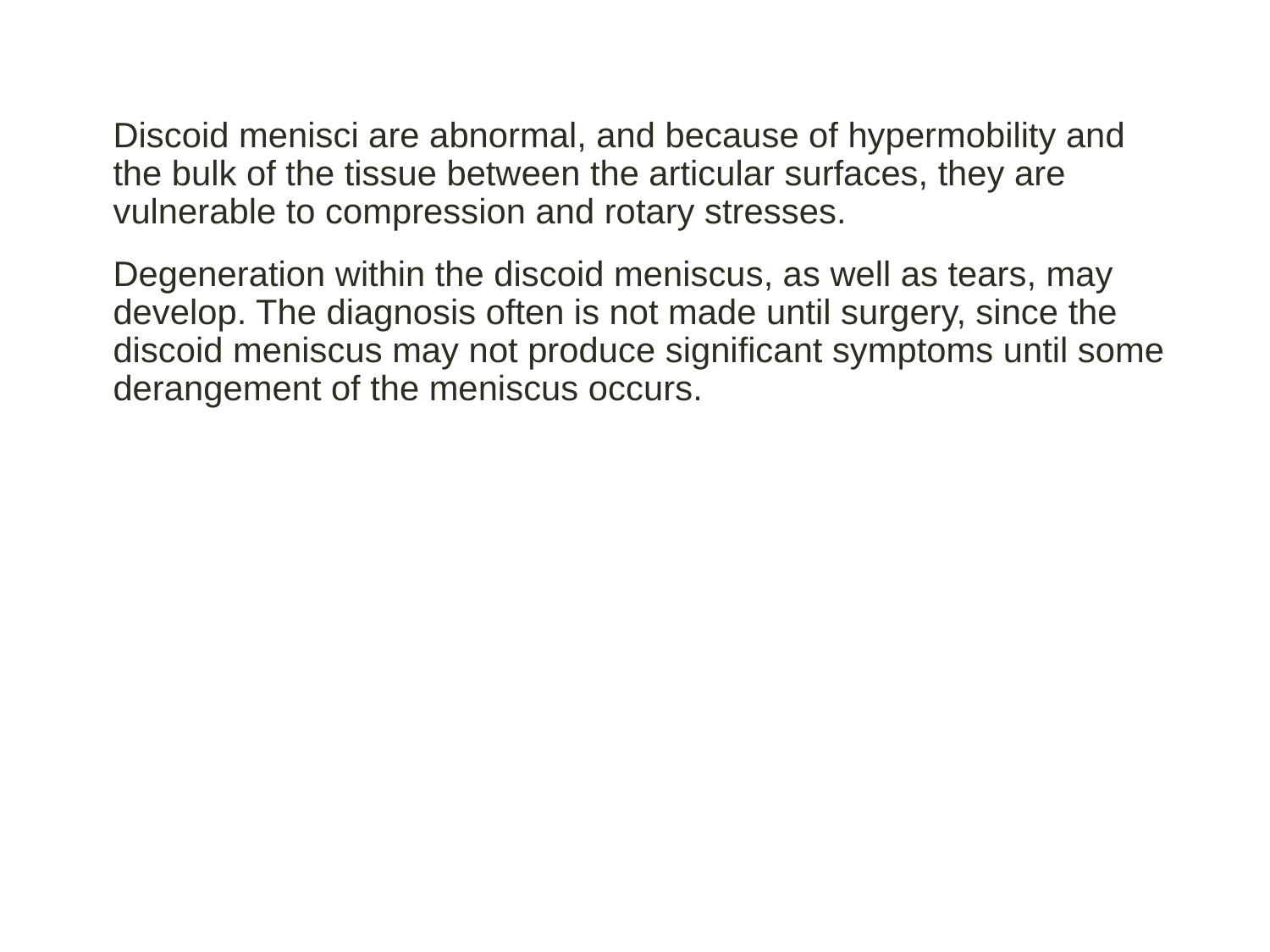

Discoid menisci are abnormal, and because of hypermobility and the bulk of the tissue between the articular surfaces, they are vulnerable to compression and rotary stresses.
Degeneration within the discoid meniscus, as well as tears, may develop. The diagnosis often is not made until surgery, since the discoid meniscus may not produce significant symptoms until some derangement of the meniscus occurs.